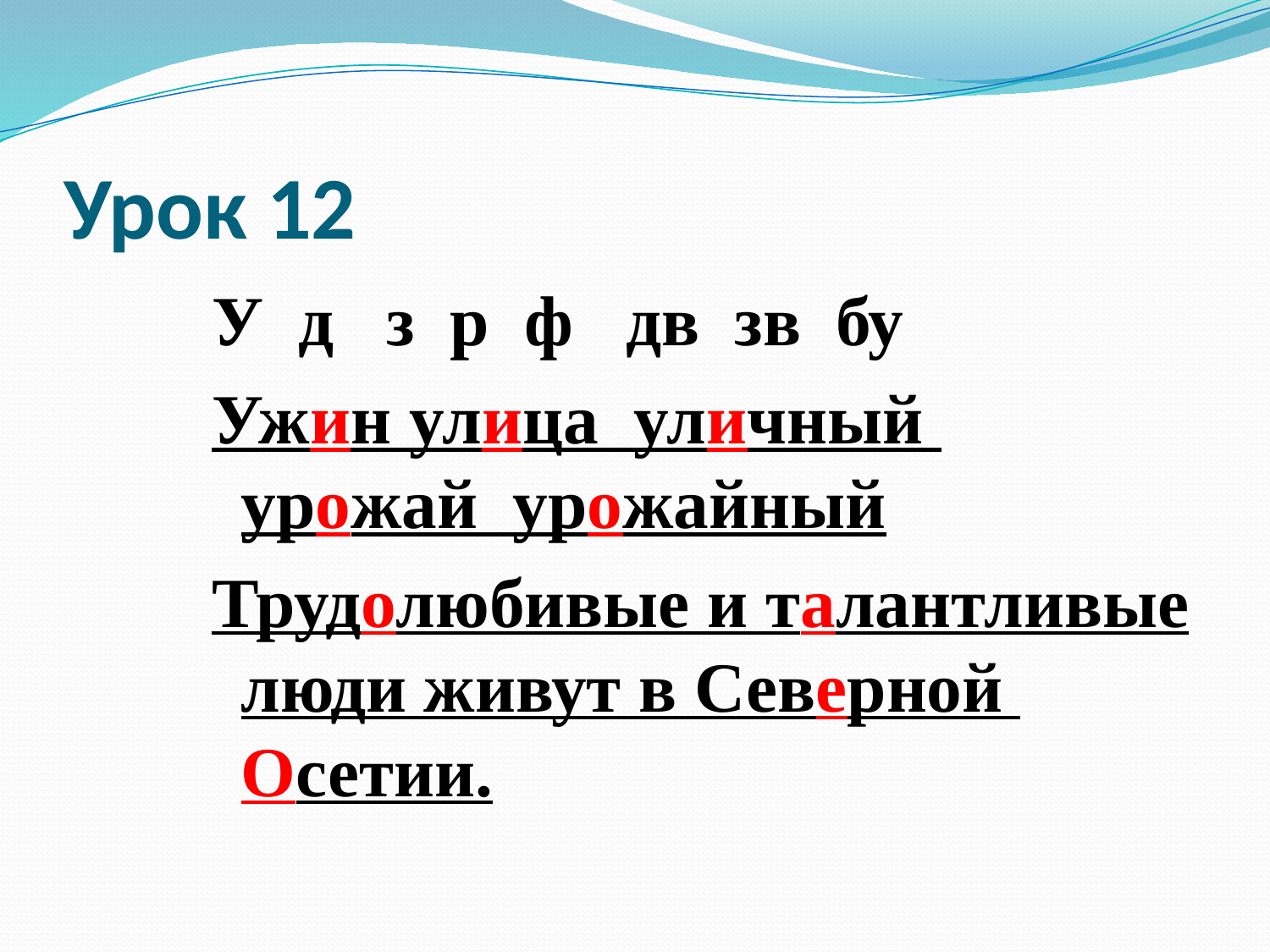

# Урок 12
У  д   з  р  ф   дв  зв  бу
Ужин улица  уличный  урожай  урожайный
Трудолюбивые и талантливые люди живут в Северной  Осетии.